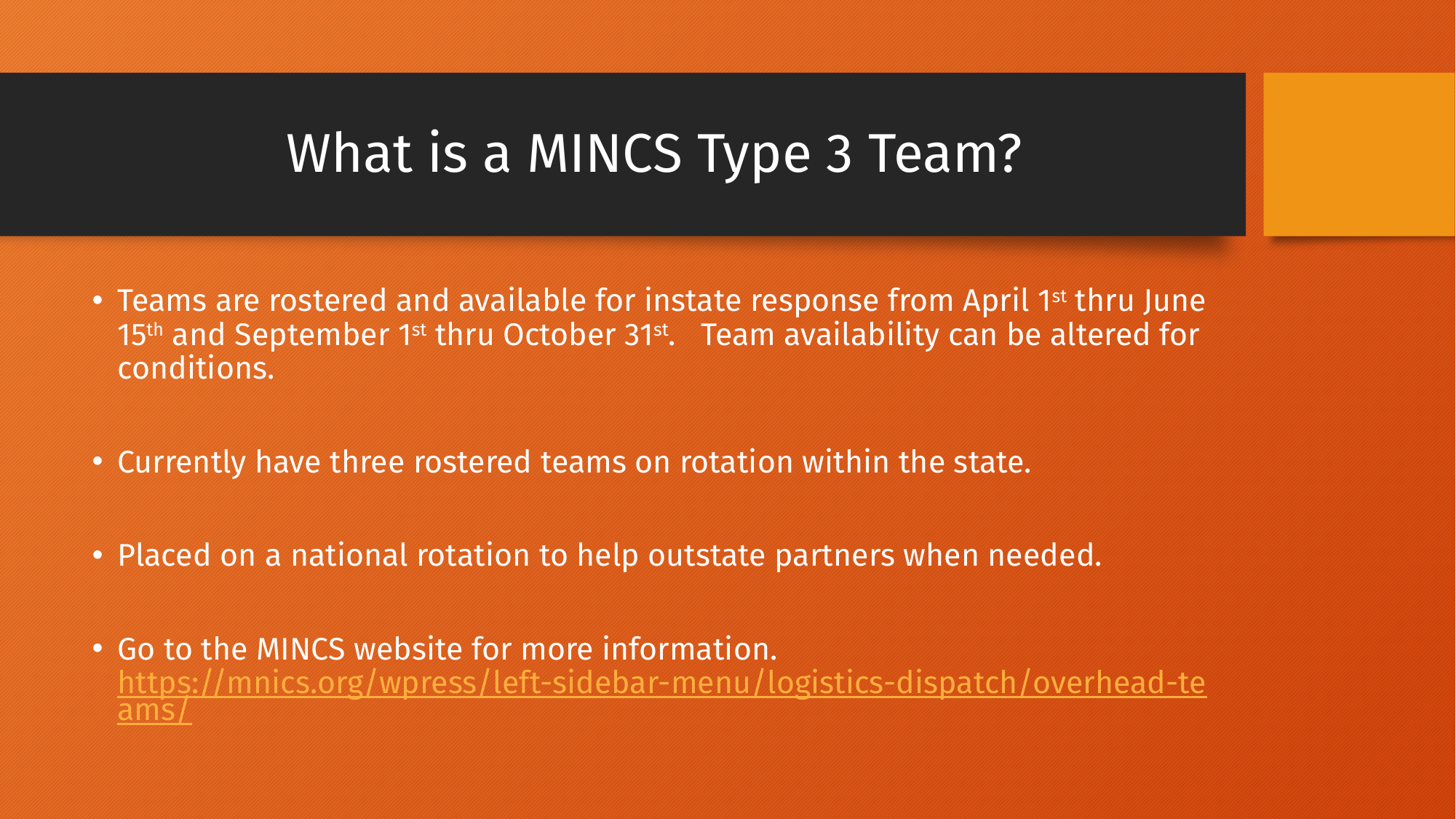

# What is a MINCS Type 3 Team?
Teams are rostered and available for instate response from April 1st thru June 15th and September 1st thru October 31st.   Team availability can be altered for conditions.

Currently have three rostered teams on rotation within the state.

Placed on a national rotation to help outstate partners when needed.

Go to the MINCS website for more information. https://mnics.org/wpress/left-sidebar-menu/logistics-dispatch/overhead-teams/